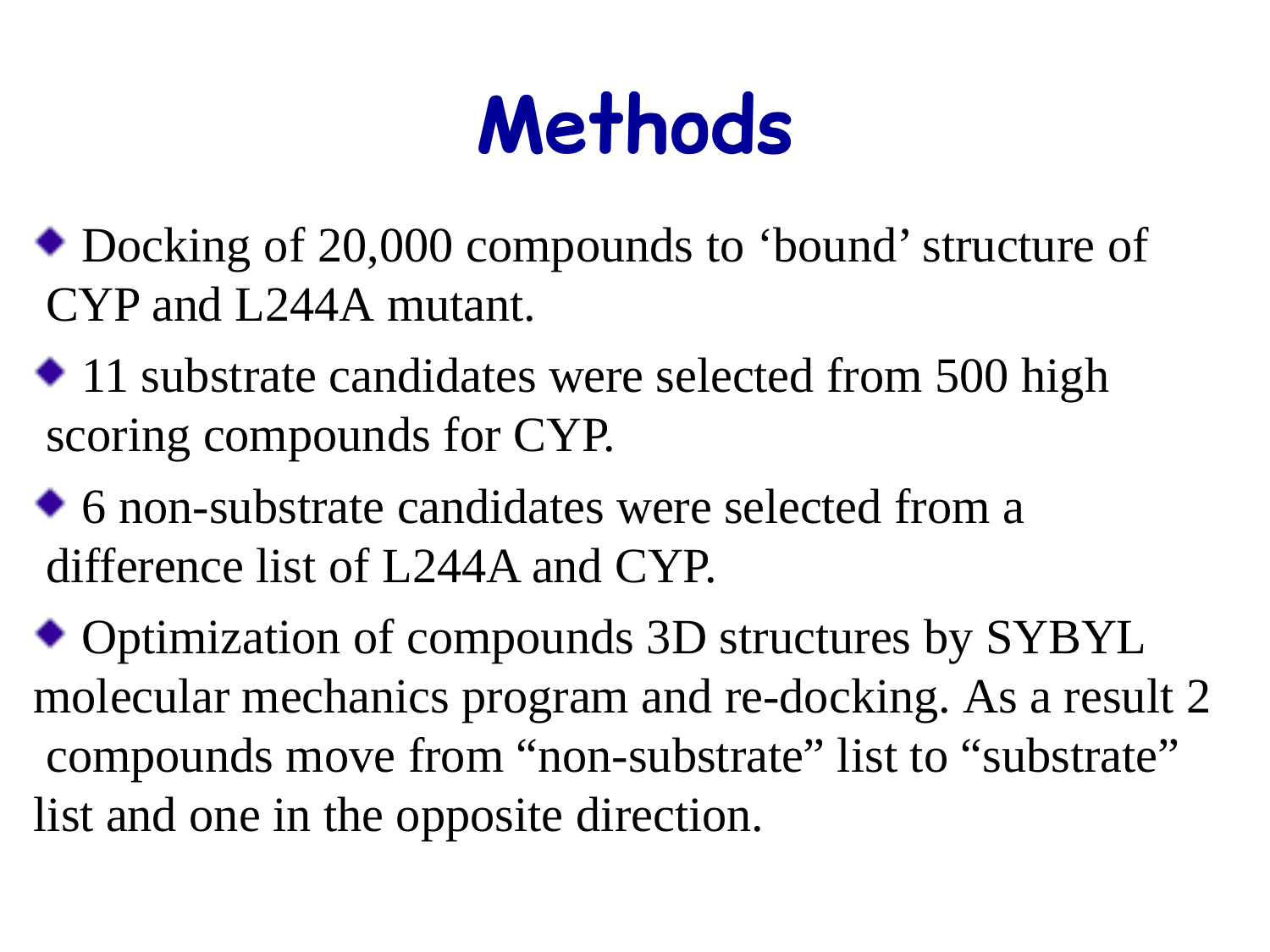

# Methods
Docking of 20,000 compounds to ‘bound’ structure of  CYP and L244A mutant.
11 substrate candidates were selected from 500 high  scoring compounds for CYP.
6 non-substrate candidates were selected from a  difference list of L244A and CYP.
Optimization of compounds 3D structures by SYBYL  molecular mechanics program and re-docking. As a result 2  compounds move from “non-substrate” list to “substrate”  list and one in the opposite direction.